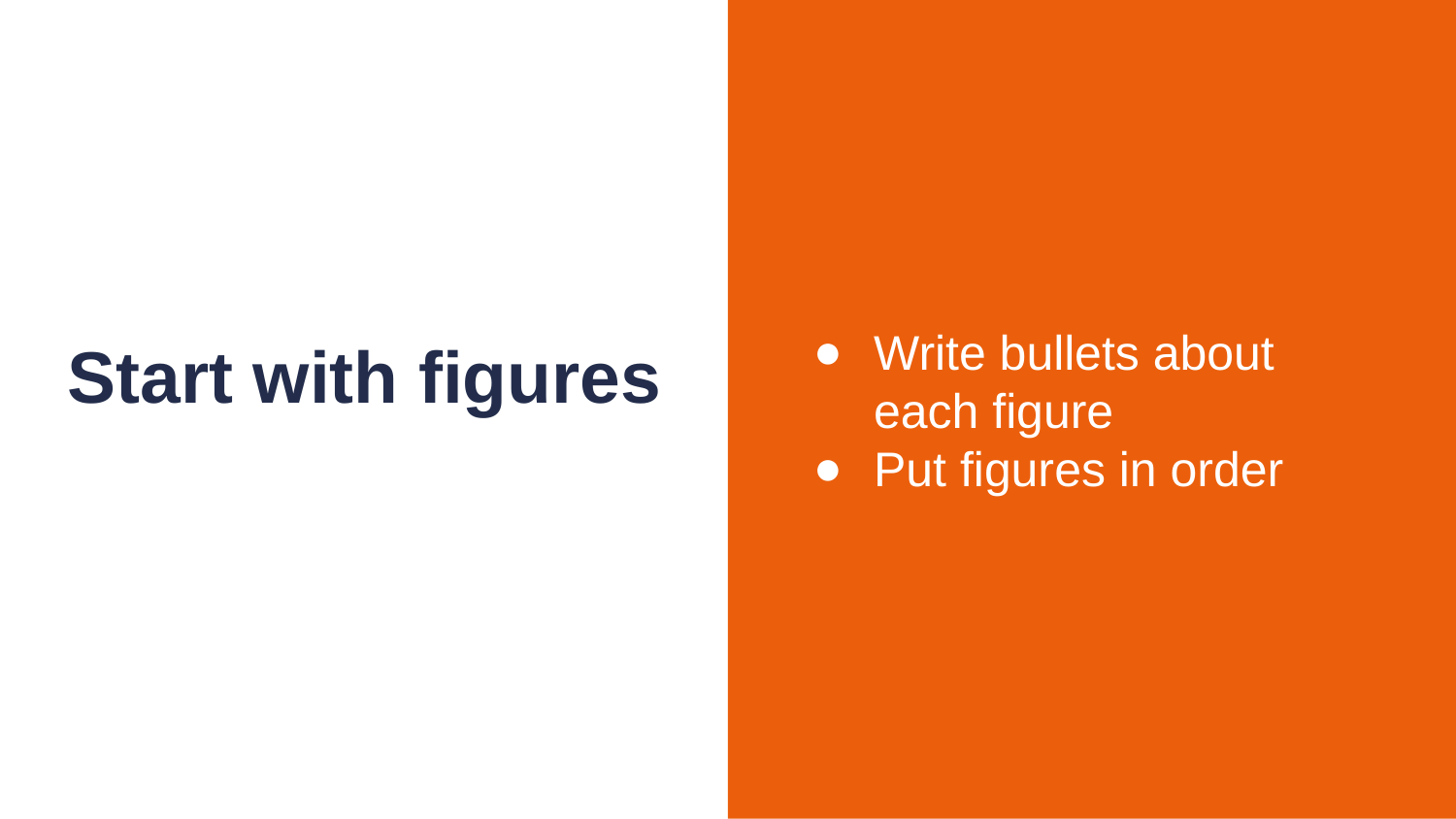

Write bullets about each figure
Put figures in order
# Start with figures